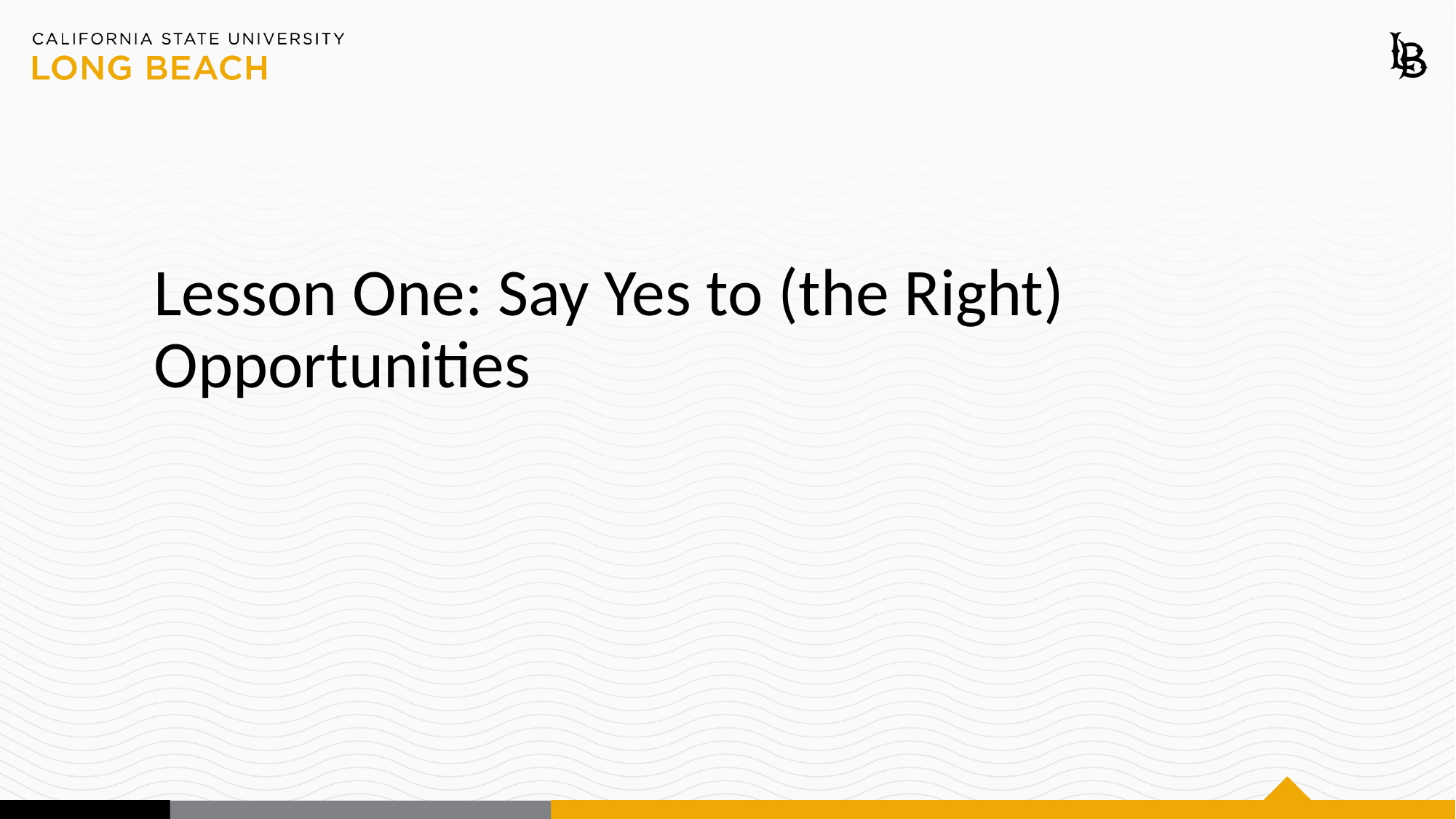

# Lesson One: Say Yes to (the Right) Opportunities